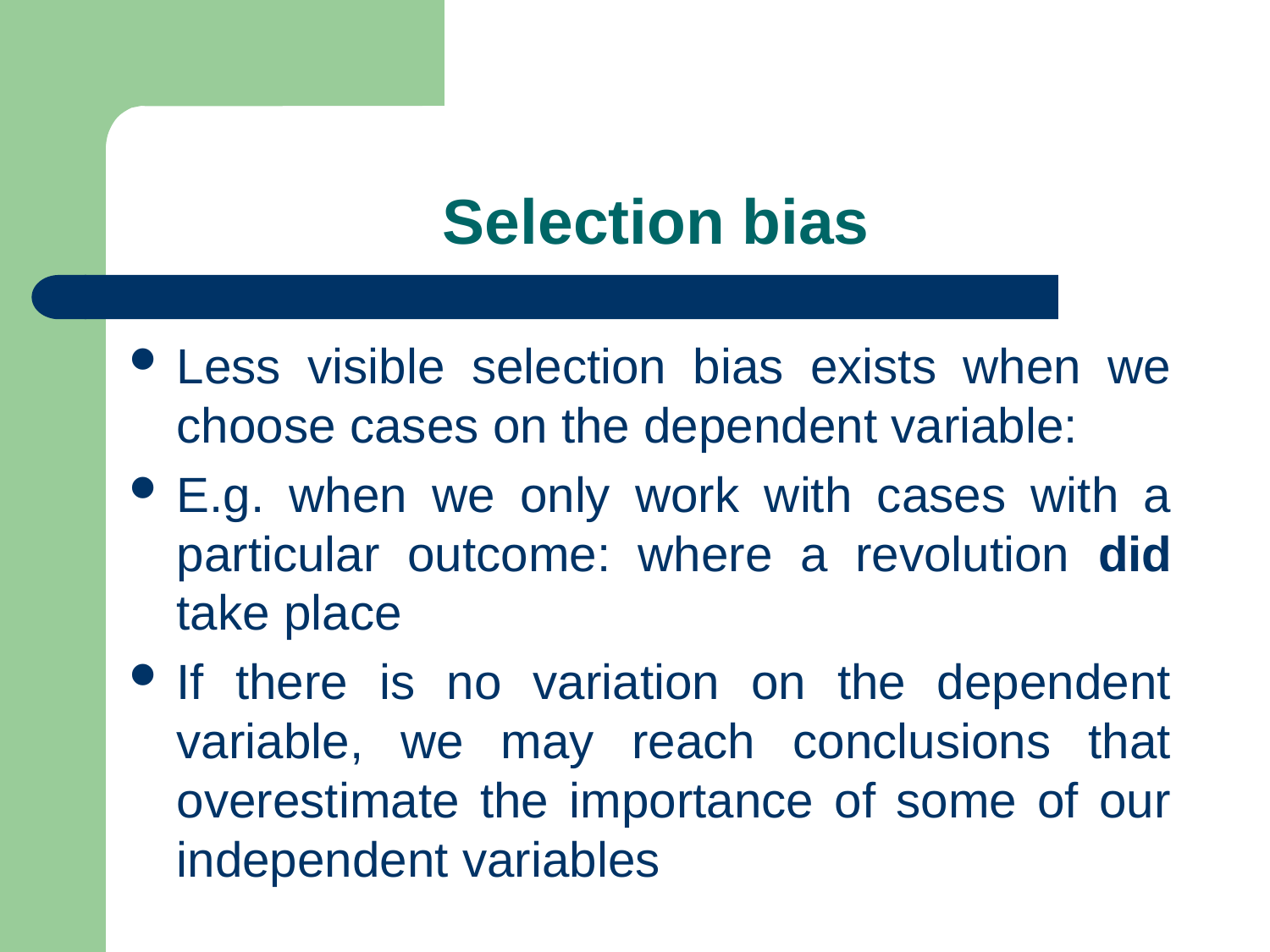

# Selection bias
Less visible selection bias exists when we choose cases on the dependent variable:
E.g. when we only work with cases with a particular outcome: where a revolution did take place
If there is no variation on the dependent variable, we may reach conclusions that overestimate the importance of some of our independent variables